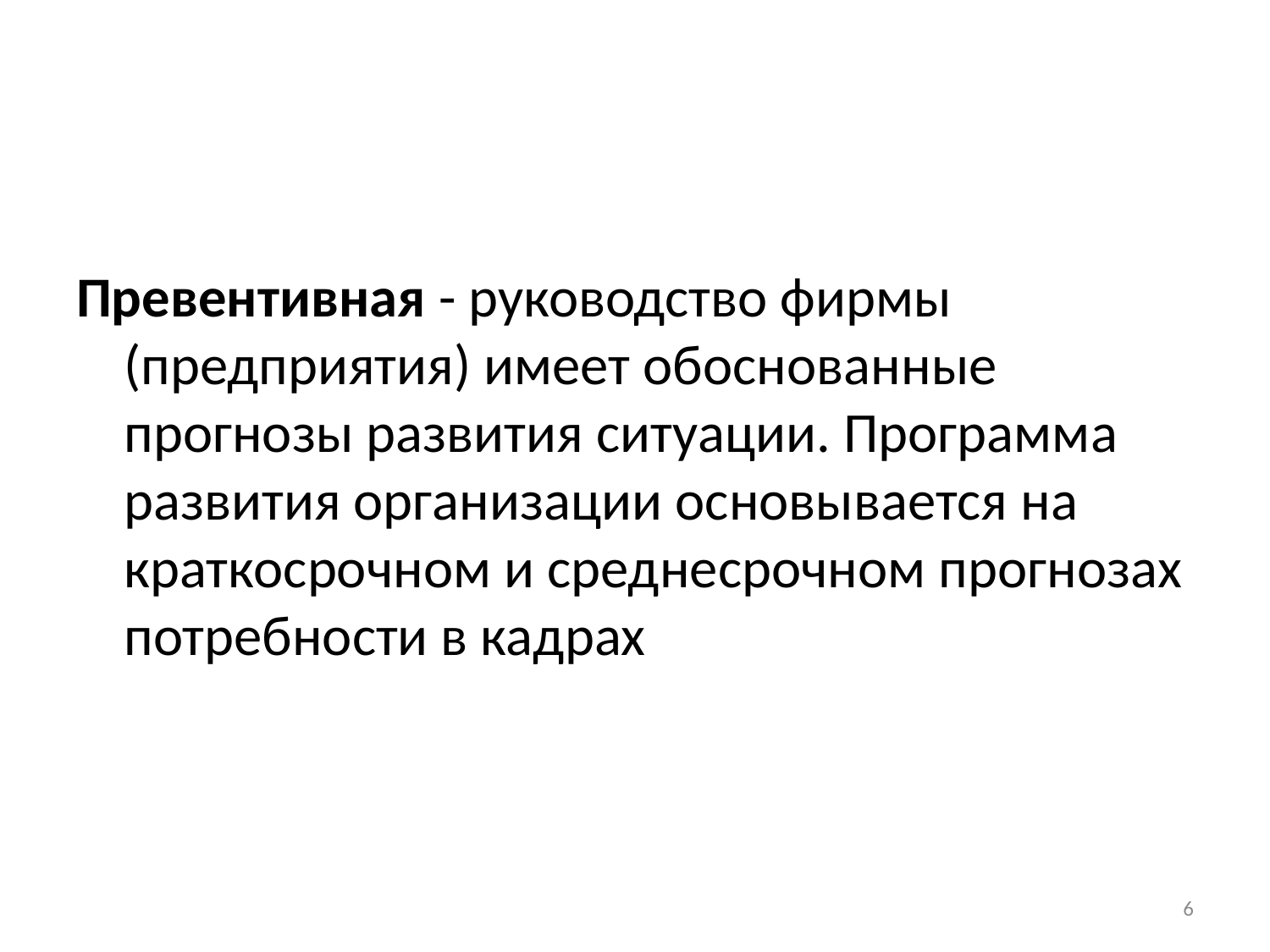

#
Превентивная - руководство фирмы (предприятия) имеет обоснованные прогнозы развития ситуации. Программа развития организации основывается на краткосрочном и среднесрочном прогнозах потребности в кадрах
6